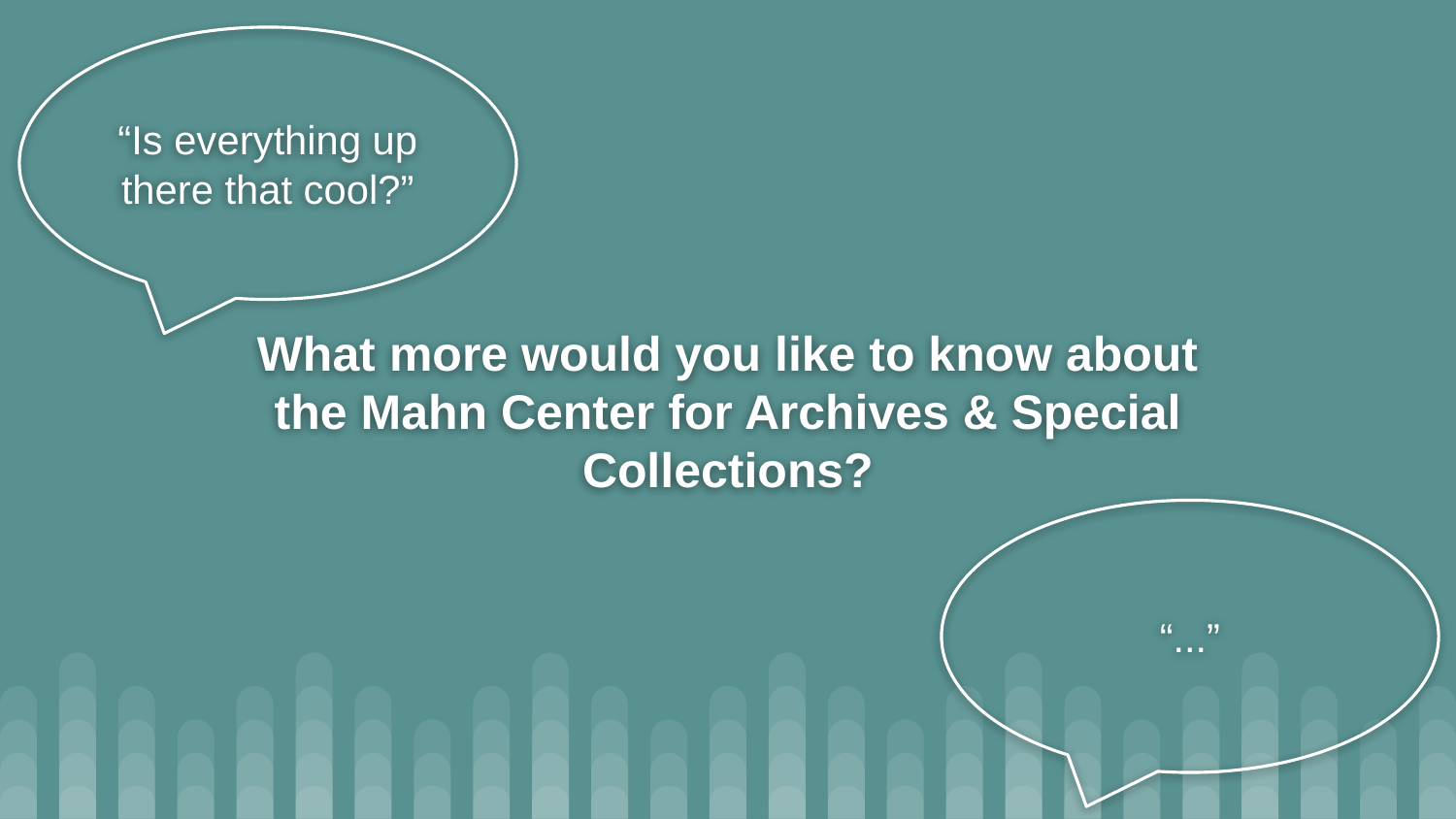

“Is everything up there that cool?”
# What more would you like to know about the Mahn Center for Archives & Special Collections?
“...”